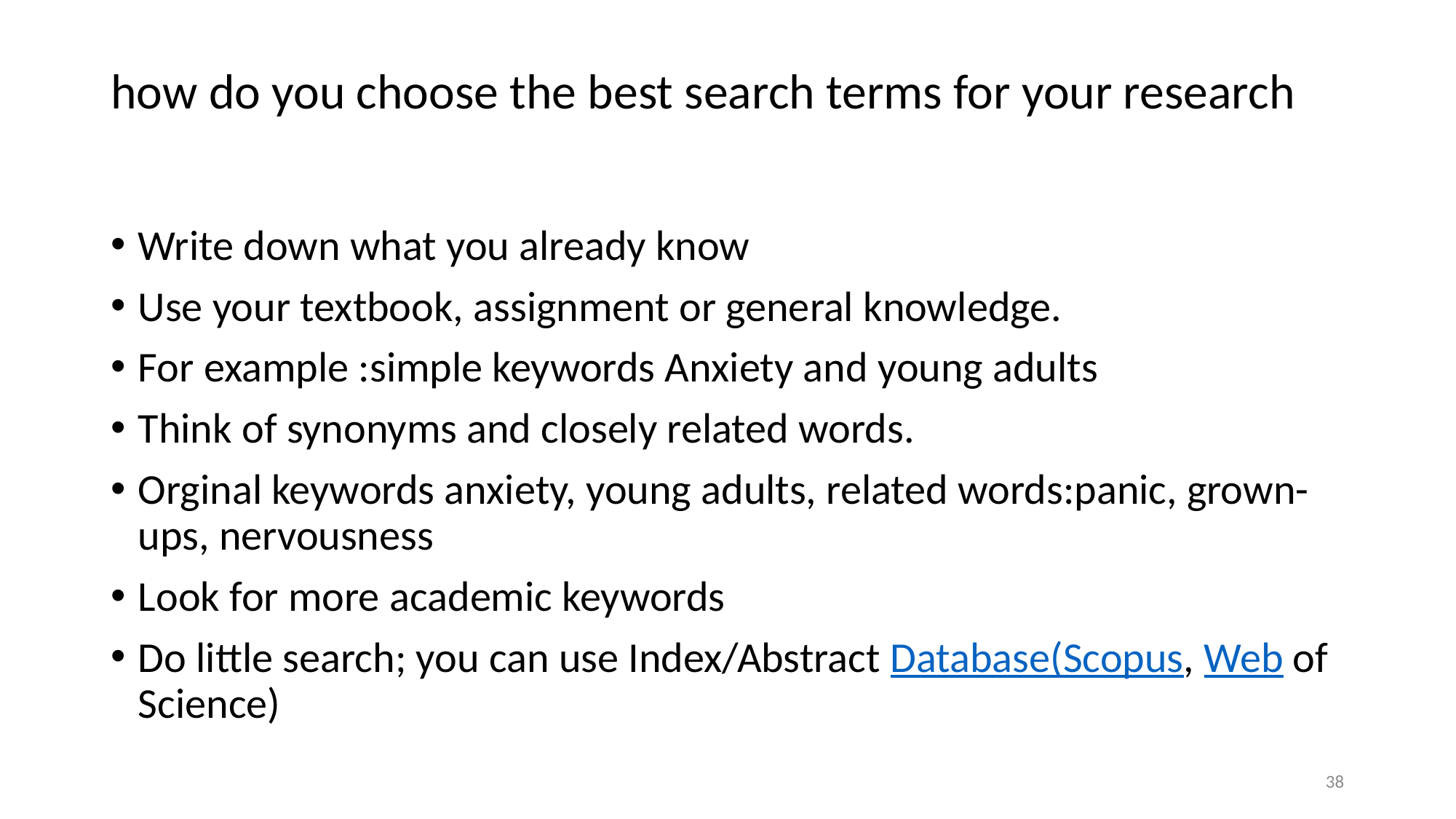

# how do you choose the best search terms for your research
Write down what you already know
Use your textbook, assignment or general knowledge.
For example :simple keywords Anxiety and young adults
Think of synonyms and closely related words.
Orginal keywords anxiety, young adults, related words:panic, grown- ups, nervousness
Look for more academic keywords
Do little search; you can use Index/Abstract Database(Scopus, Web of Science)
38